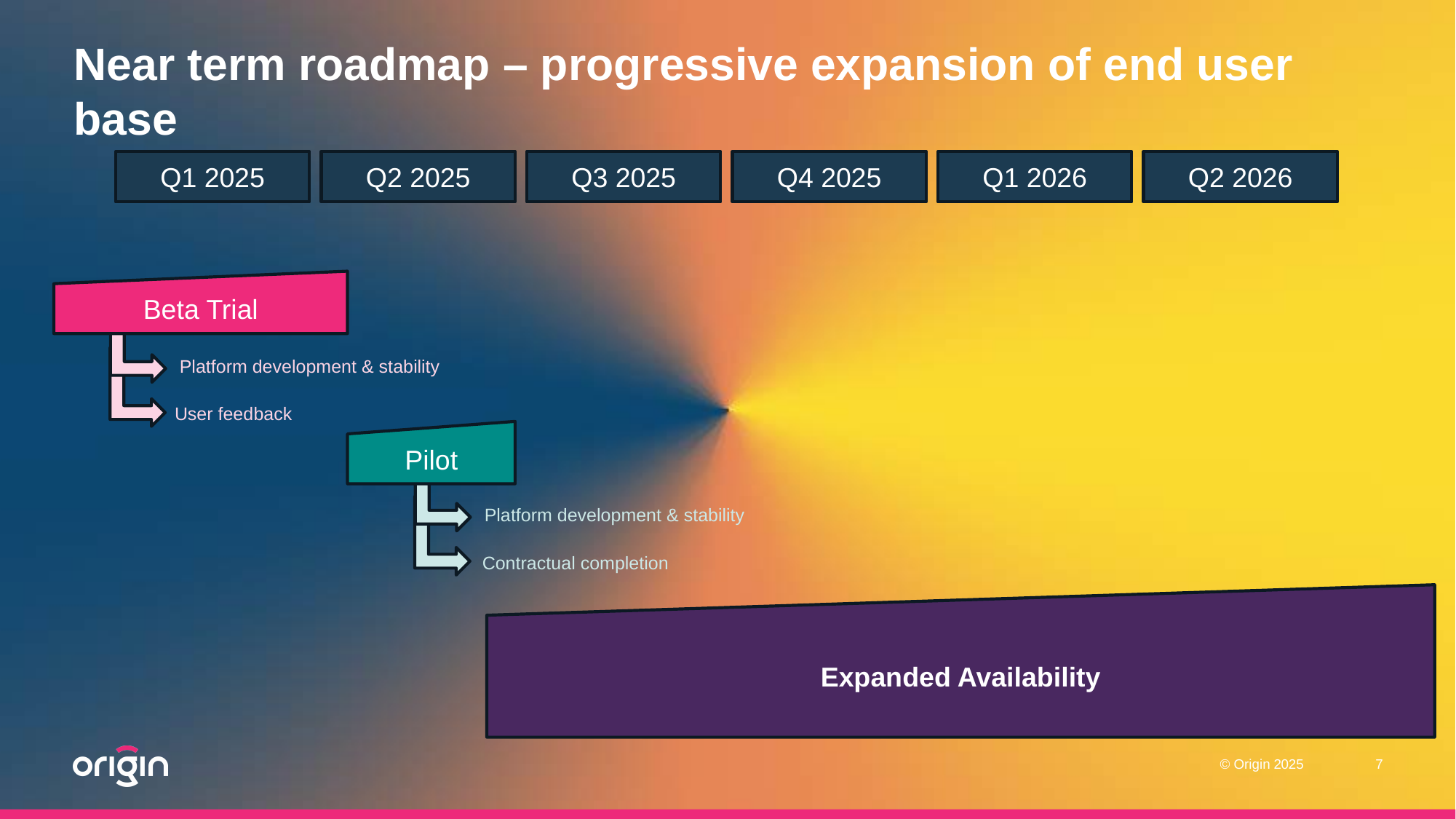

# Near term roadmap – progressive expansion of end user base
Q1 2025
Q2 2025
Q3 2025
Q4 2025
Q1 2026
Q2 2026
Beta Trial

Platform development & stability

User feedback
Pilot

Platform development & stability

Contractual completion
Expanded Availability
7